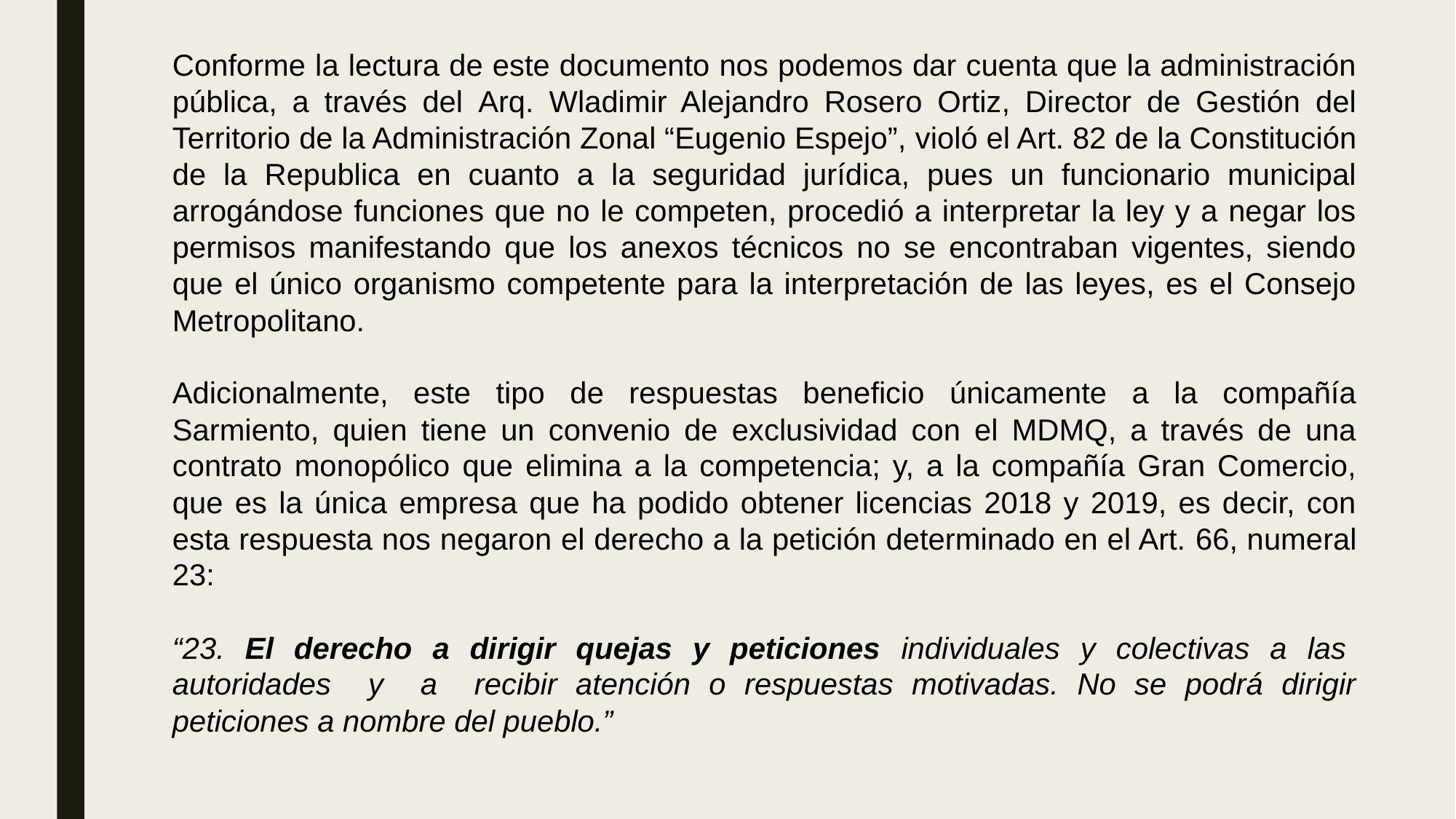

Conforme la lectura de este documento nos podemos dar cuenta que la administración pública, a través del Arq. Wladimir Alejandro Rosero Ortiz, Director de Gestión del Territorio de la Administración Zonal “Eugenio Espejo”, violó el Art. 82 de la Constitución de la Republica en cuanto a la seguridad jurídica, pues un funcionario municipal arrogándose funciones que no le competen, procedió a interpretar la ley y a negar los permisos manifestando que los anexos técnicos no se encontraban vigentes, siendo que el único organismo competente para la interpretación de las leyes, es el Consejo Metropolitano.

Adicionalmente, este tipo de respuestas beneficio únicamente a la compañía Sarmiento, quien tiene un convenio de exclusividad con el MDMQ, a través de una contrato monopólico que elimina a la competencia; y, a la compañía Gran Comercio, que es la única empresa que ha podido obtener licencias 2018 y 2019, es decir, con esta respuesta nos negaron el derecho a la petición determinado en el Art. 66, numeral 23:

“23.  El  derecho  a  dirigir  quejas  y  peticiones  individuales  y  colectivas  a  las  autoridades  y  a  recibir atención o respuestas motivadas. No se podrá dirigir peticiones a nombre del pueblo.”